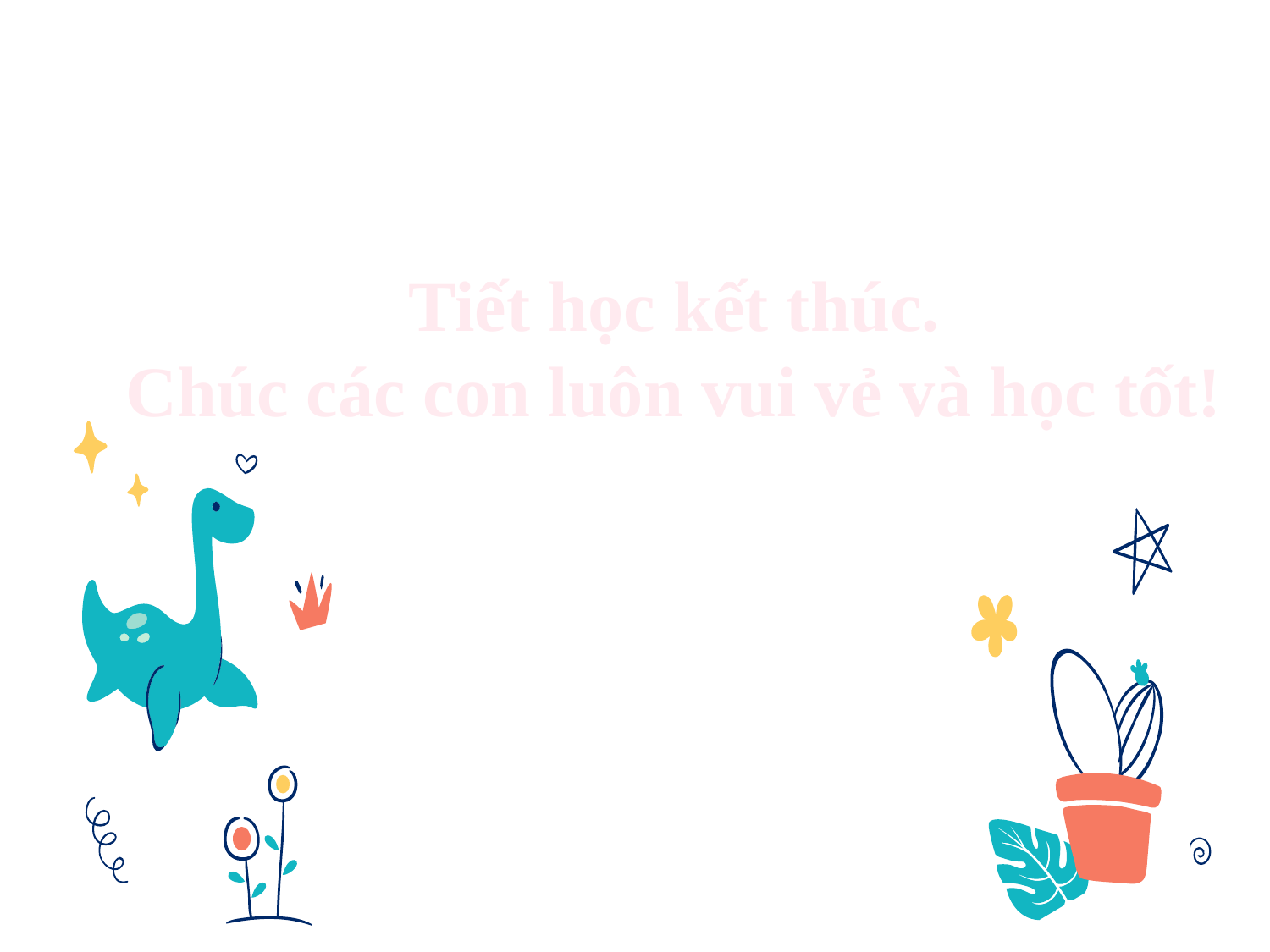

Tiết học kết thúc.
Chúc các con luôn vui vẻ và học tốt!